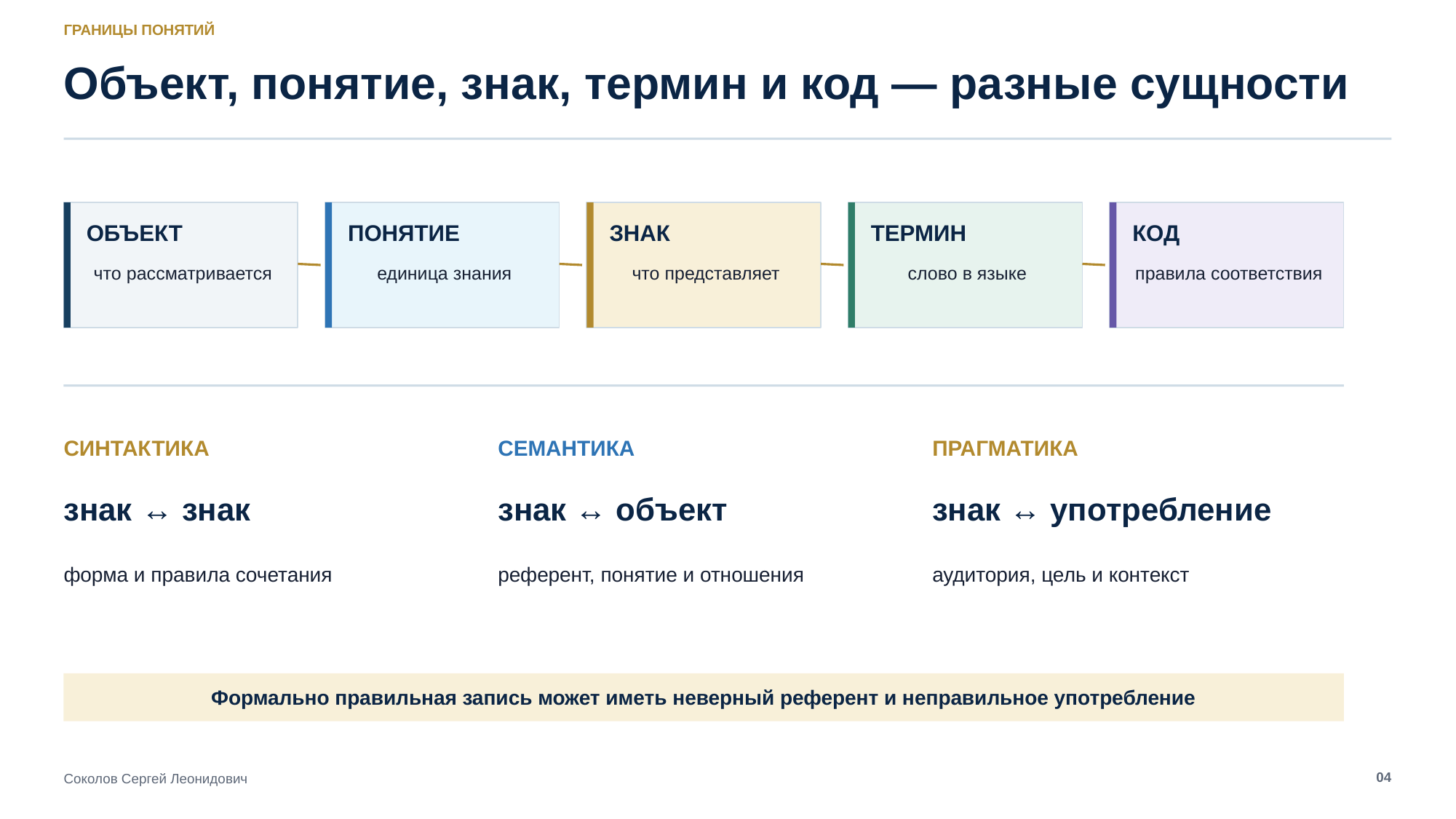

ГРАНИЦЫ ПОНЯТИЙ
Объект, понятие, знак, термин и код — разные сущности

ОБЪЕКТ
ПОНЯТИЕ
ЗНАК
ТЕРМИН
КОД
что рассматривается
единица знания
что представляет
слово в языке
правила соответствия

СИНТАКТИКА
СЕМАНТИКА
ПРАГМАТИКА
знак ↔ знак
знак ↔ объект
знак ↔ употребление
форма и правила сочетания
референт, понятие и отношения
аудитория, цель и контекст

Формально правильная запись может иметь неверный референт и неправильное употребление
04
Соколов Сергей Леонидович